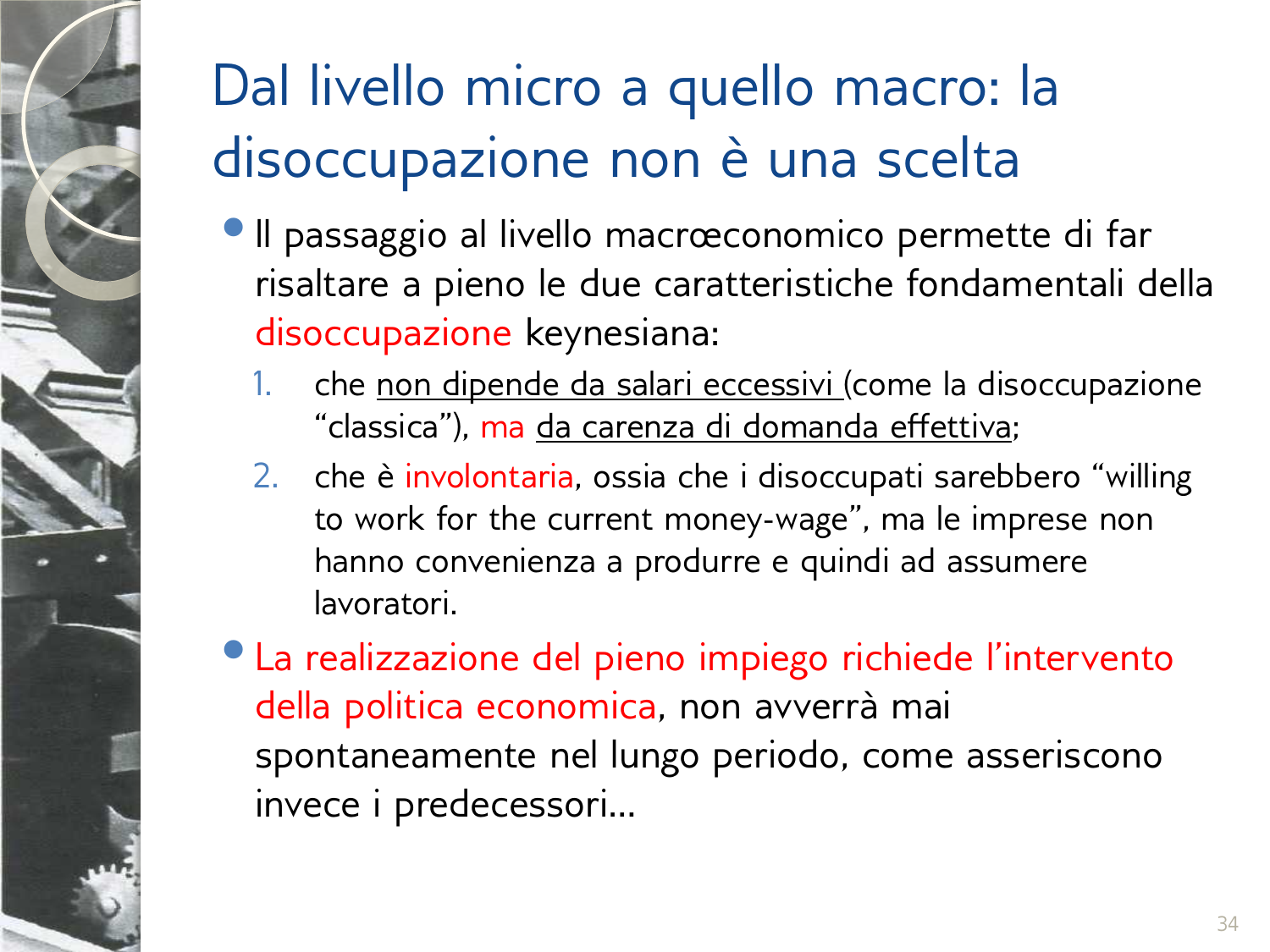

# Dal livello micro a quello macro: la disoccupazione non è una scelta
Il passaggio al livello macroeconomico permette di far risaltare a pieno le due caratteristiche fondamentali della disoccupazione keynesiana:
che non dipende da salari eccessivi (come la disoccupazione “classica”), ma da carenza di domanda effettiva;
che è involontaria, ossia che i disoccupati sarebbero “willing to work for the current money-wage”, ma le imprese non hanno convenienza a produrre e quindi ad assumere lavoratori.
La realizzazione del pieno impiego richiede l’intervento della politica economica, non avverrà mai spontaneamente nel lungo periodo, come asseriscono invece i predecessori…
34